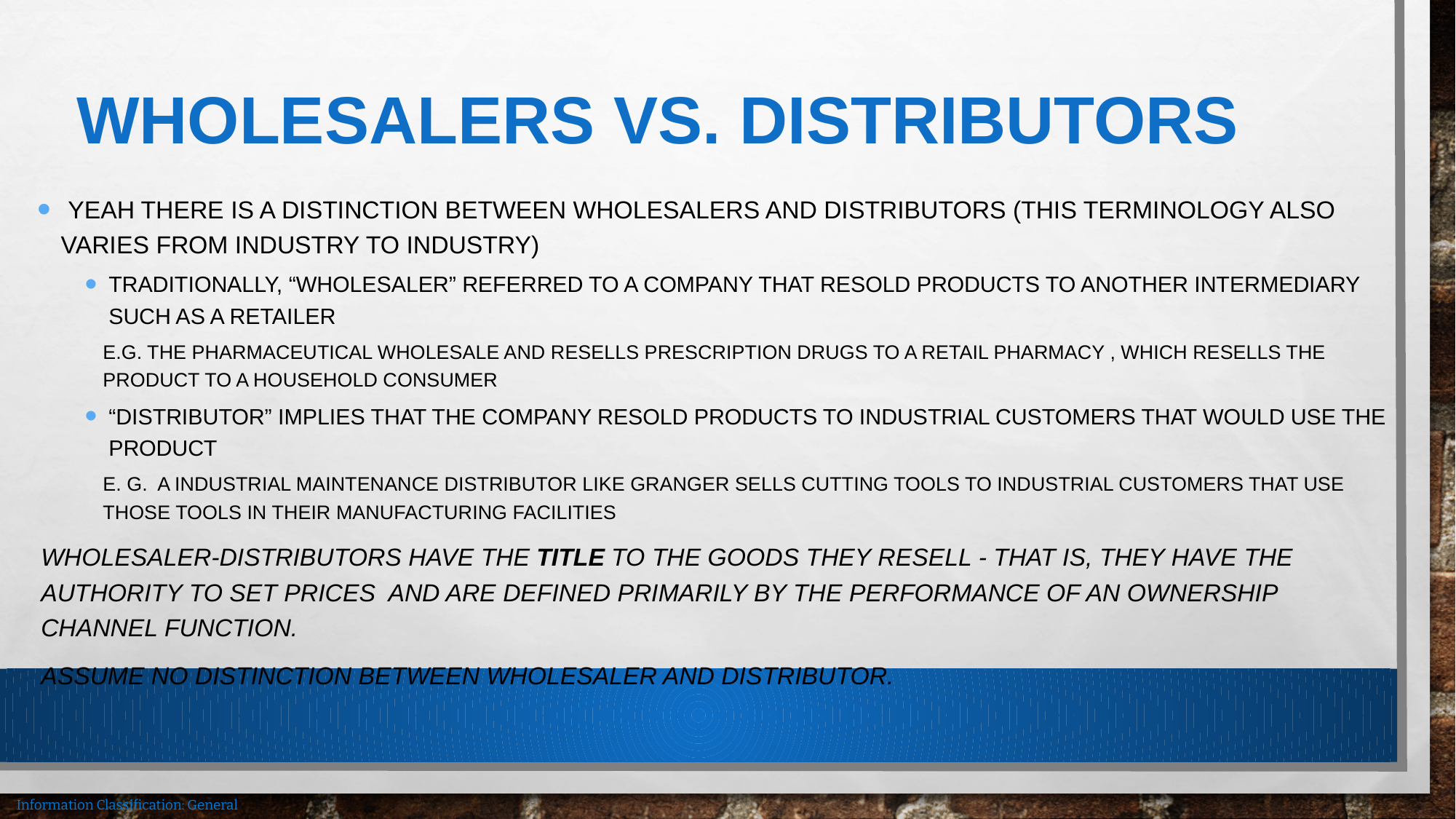

# wholesalers vs. distributors
 Yeah there is a distinction between wholesalers and distributors (This terminology also varies from industry to industry)
Traditionally, “wholesaler” referred to a company that resold products to another intermediary such as a retailer
E.g. The pharmaceutical wholesale and resells prescription drugs to a retail pharmacy , which resells the product to a household consumer
“Distributor” implies that the company resold products to industrial customers that would use the product
E. g.  a industrial maintenance distributor like Granger sells cutting tools to industrial customers that use those tools in their manufacturing facilities
Wholesaler-distributors have the title to the goods they resell - that is, they have the authority to set prices  And are defined primarily by the performance of an ownership channel function.
Assume no distinction between wholesaler and distributor.